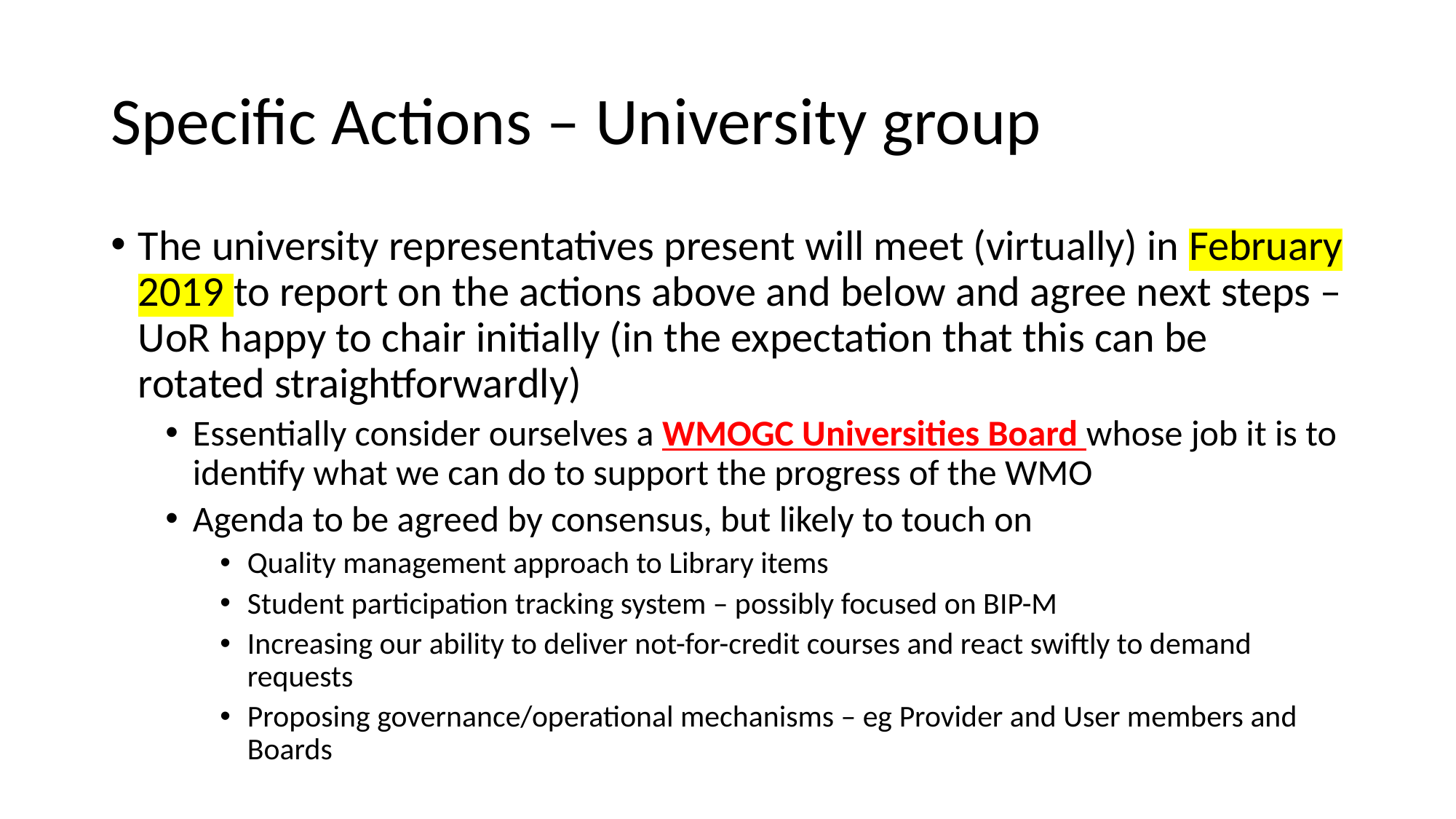

# Specific Actions – University group
The university representatives present will meet (virtually) in February 2019 to report on the actions above and below and agree next steps – UoR happy to chair initially (in the expectation that this can be rotated straightforwardly)
Essentially consider ourselves a WMOGC Universities Board whose job it is to identify what we can do to support the progress of the WMO
Agenda to be agreed by consensus, but likely to touch on
Quality management approach to Library items
Student participation tracking system – possibly focused on BIP-M
Increasing our ability to deliver not-for-credit courses and react swiftly to demand requests
Proposing governance/operational mechanisms – eg Provider and User members and Boards